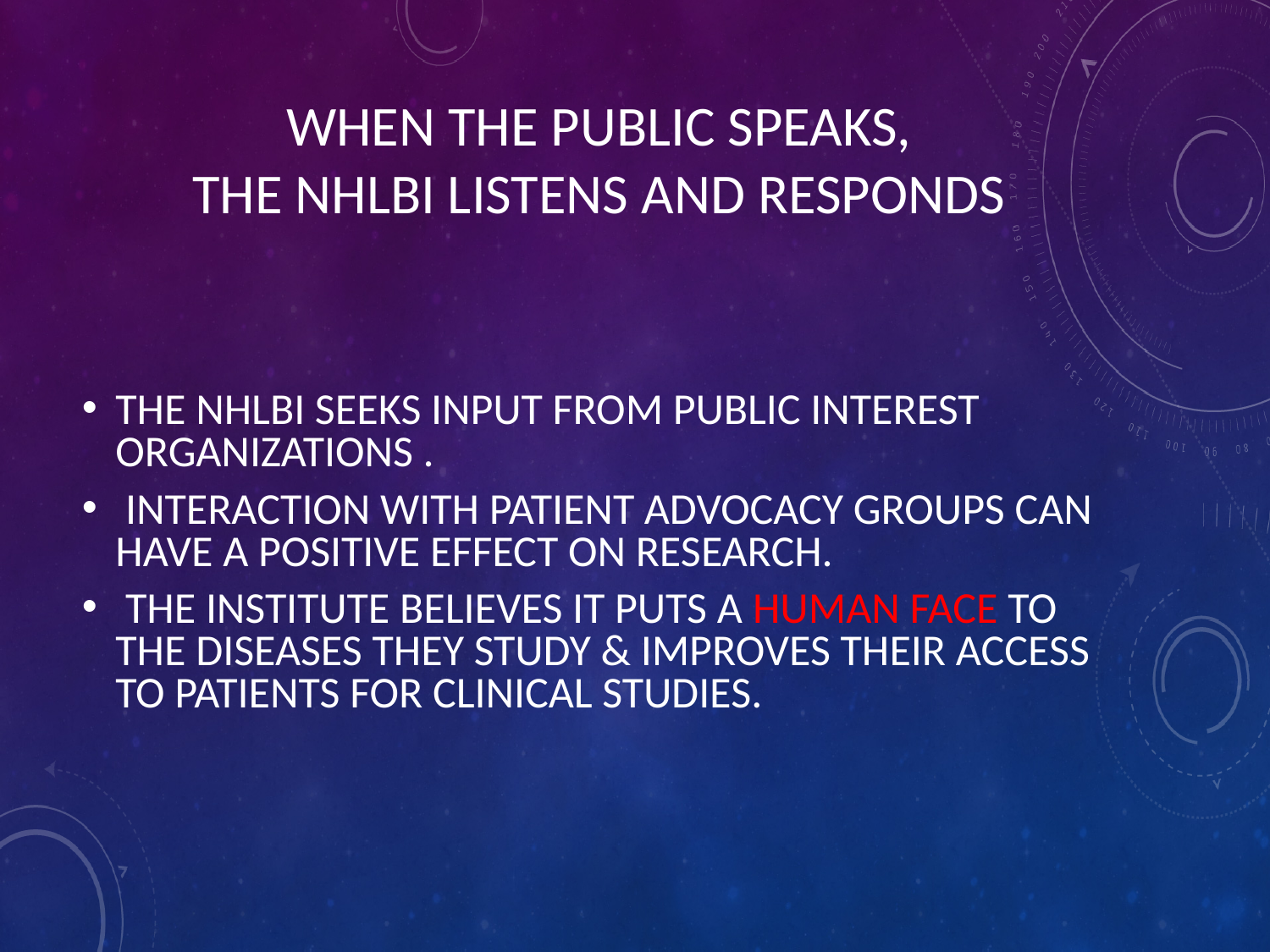

# WHEN THE PUBLIC SPEAKS, THE NHLBI LISTENS AND RESPONDS

THE NHLBI SEEKS INPUT FROM PUBLIC INTEREST ORGANIZATIONS .
 INTERACTION WITH PATIENT ADVOCACY GROUPS CAN HAVE A POSITIVE EFFECT ON RESEARCH.
 THE INSTITUTE BELIEVES IT PUTS A HUMAN FACE TO THE DISEASES THEY STUDY & IMPROVES THEIR ACCESS TO PATIENTS FOR CLINICAL STUDIES.